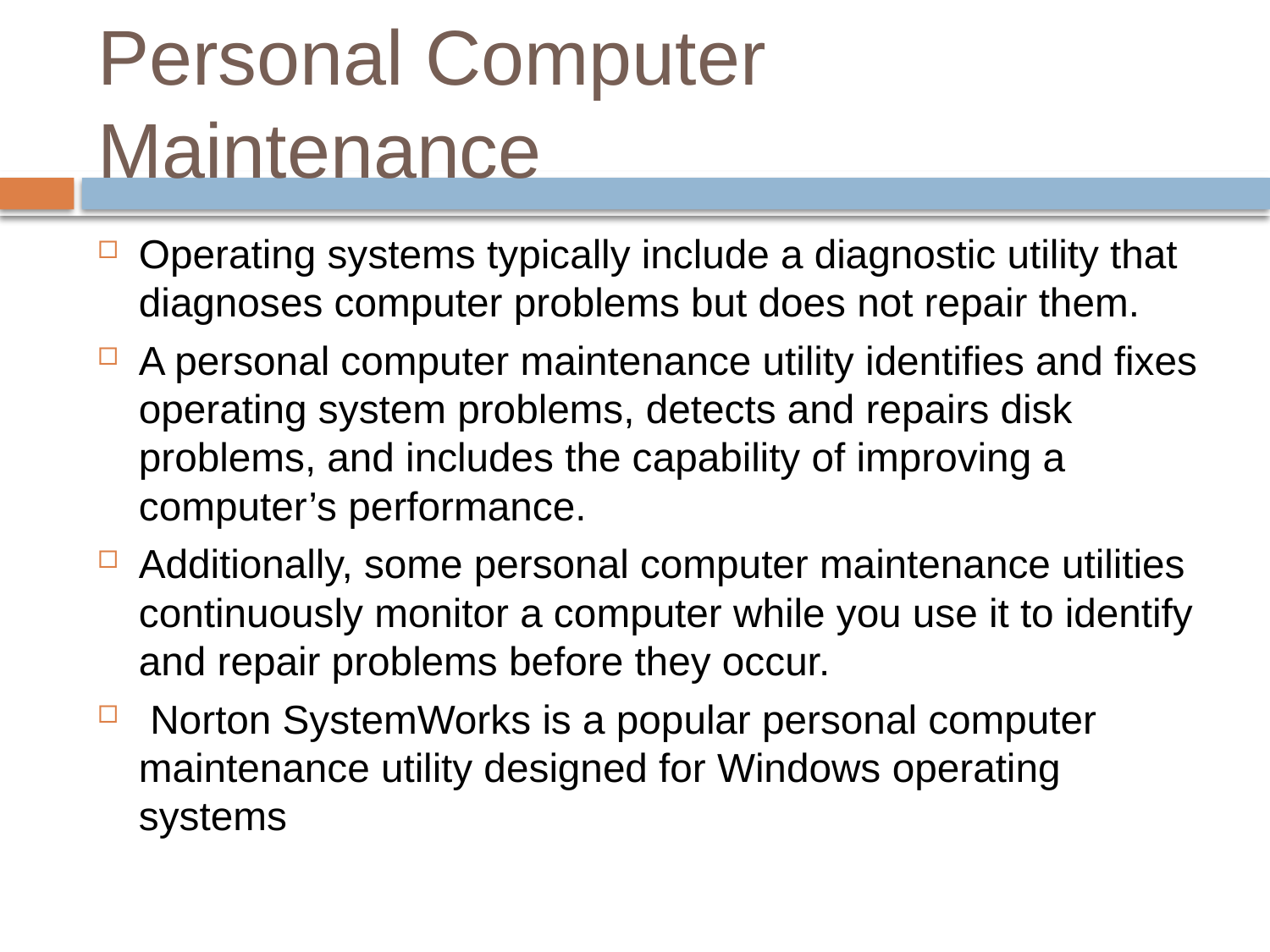

# Personal Computer Maintenance
Operating systems typically include a diagnostic utility that diagnoses computer problems but does not repair them.
A personal computer maintenance utility identifies and fixes operating system problems, detects and repairs disk problems, and includes the capability of improving a computer’s performance.
Additionally, some personal computer maintenance utilities continuously monitor a computer while you use it to identify and repair problems before they occur.
 Norton SystemWorks is a popular personal computer maintenance utility designed for Windows operating systems